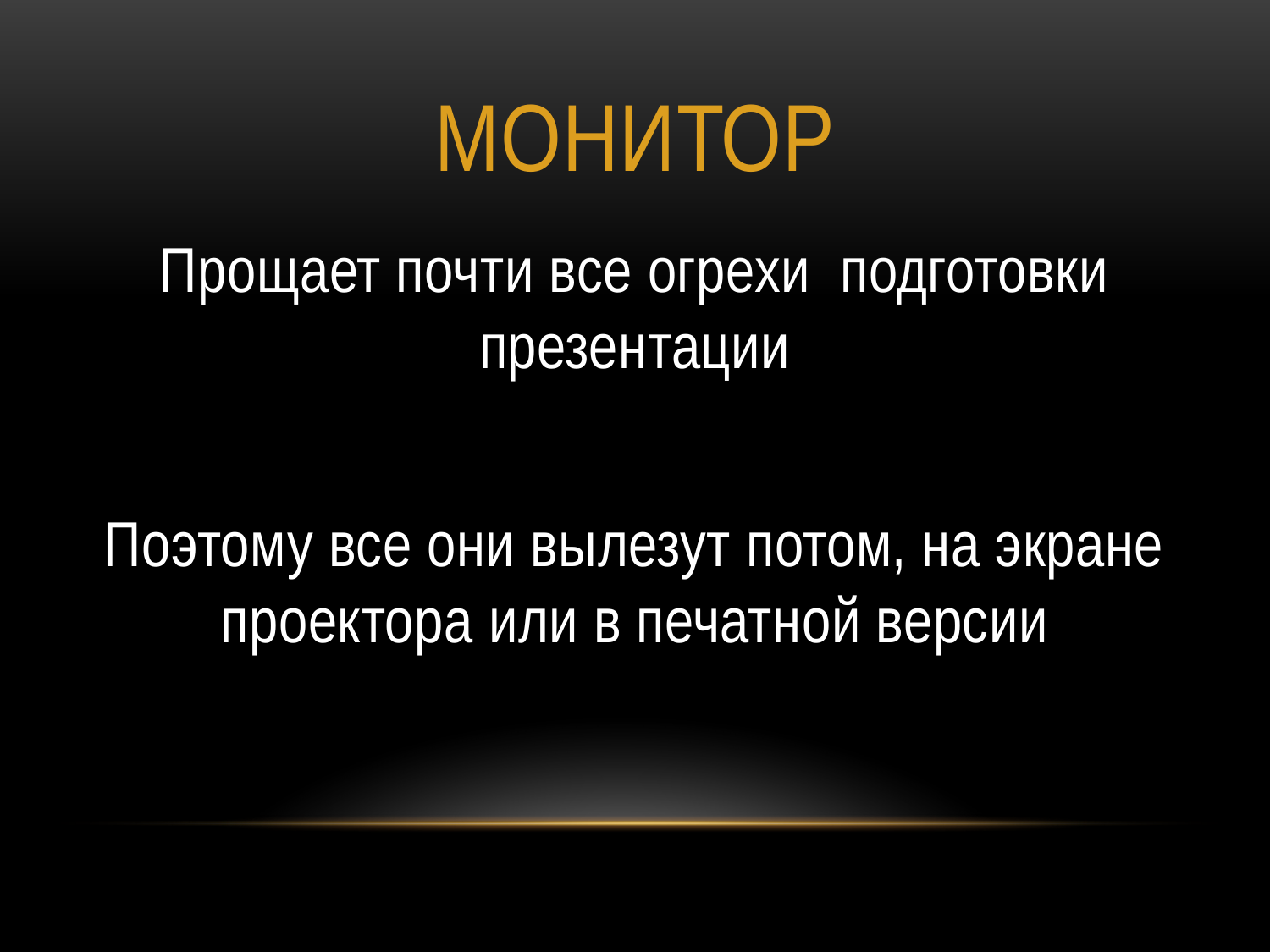

# Монитор
Прощает почти все огрехи  подготовки презентации

Поэтому все они вылезут потом, на экране проектора или в печатной версии